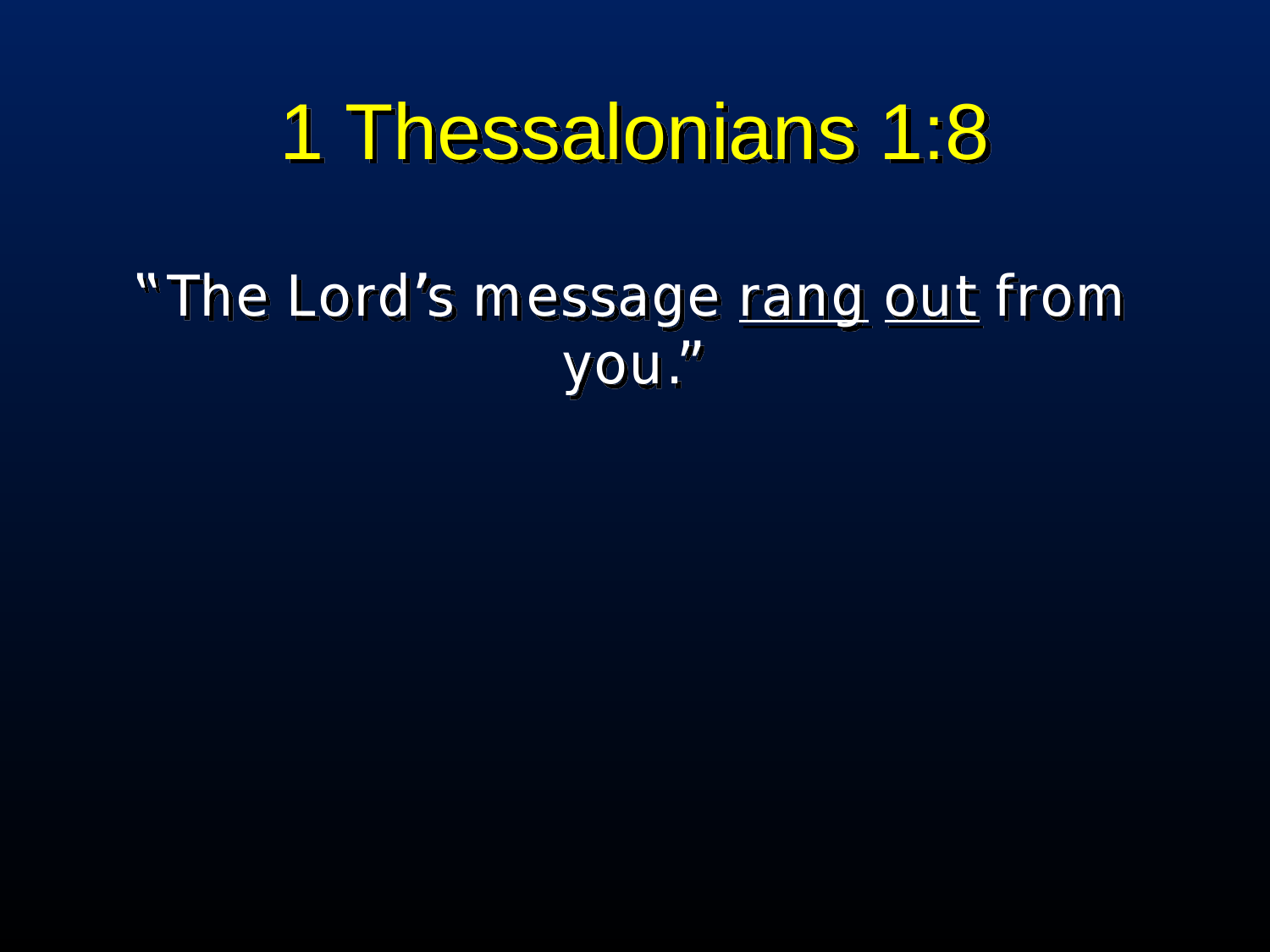

1 Thessalonians 1:8
“The Lord’s message rang out from you.”